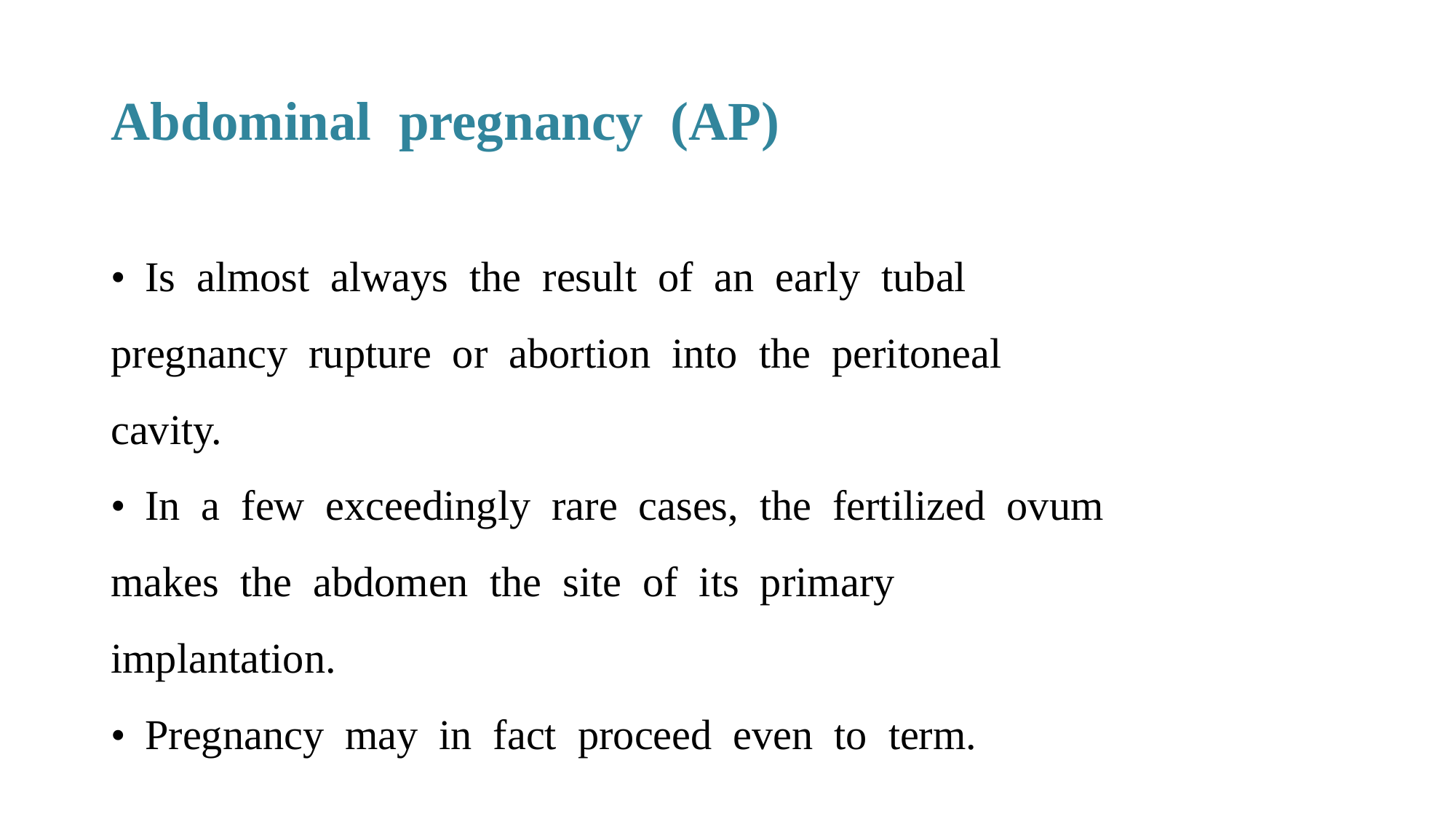

# Abdominal  pregnancy  (AP)
•  Is  almost  always  the  result  of  an  early  tubal  
pregnancy  rupture  or  abortion  into  the  peritoneal  
cavity.    
•  In  a  few  exceedingly  rare  cases,  the  fertilized  ovum  
makes  the  abdomen  the  site  of  its  primary  
implantation.  
•  Pregnancy  may  in  fact  proceed  even  to  term.